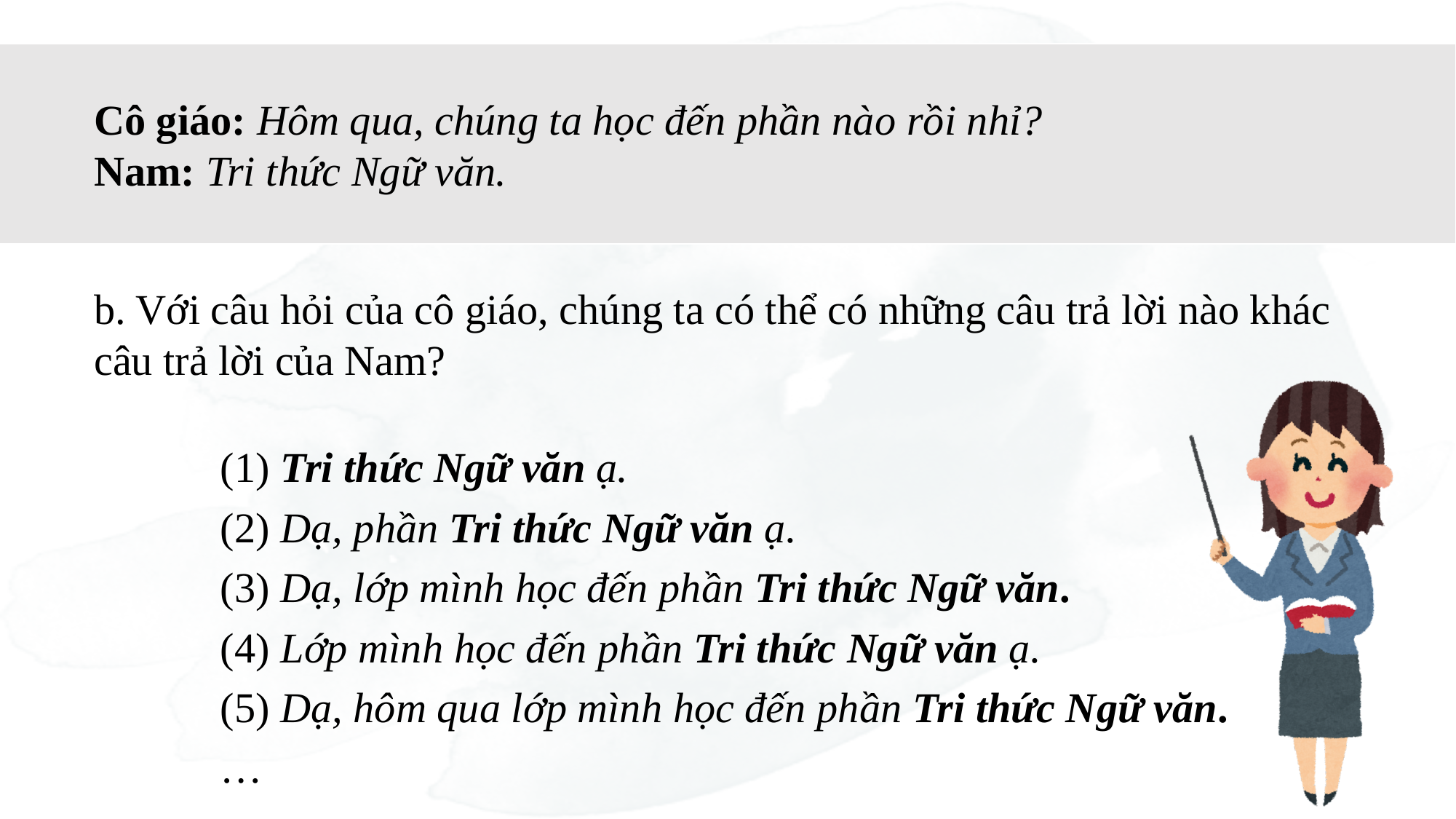

Cô giáo: Hôm qua, chúng ta học đến phần nào rồi nhỉ?
Nam: Tri thức Ngữ văn.
b. Với câu hỏi của cô giáo, chúng ta có thể có những câu trả lời nào khác câu trả lời của Nam?

(1) Tri thức Ngữ văn ạ.
(2) Dạ, phần Tri thức Ngữ văn ạ.
(3) Dạ, lớp mình học đến phần Tri thức Ngữ văn.
(4) Lớp mình học đến phần Tri thức Ngữ văn ạ.
(5) Dạ, hôm qua lớp mình học đến phần Tri thức Ngữ văn.
…